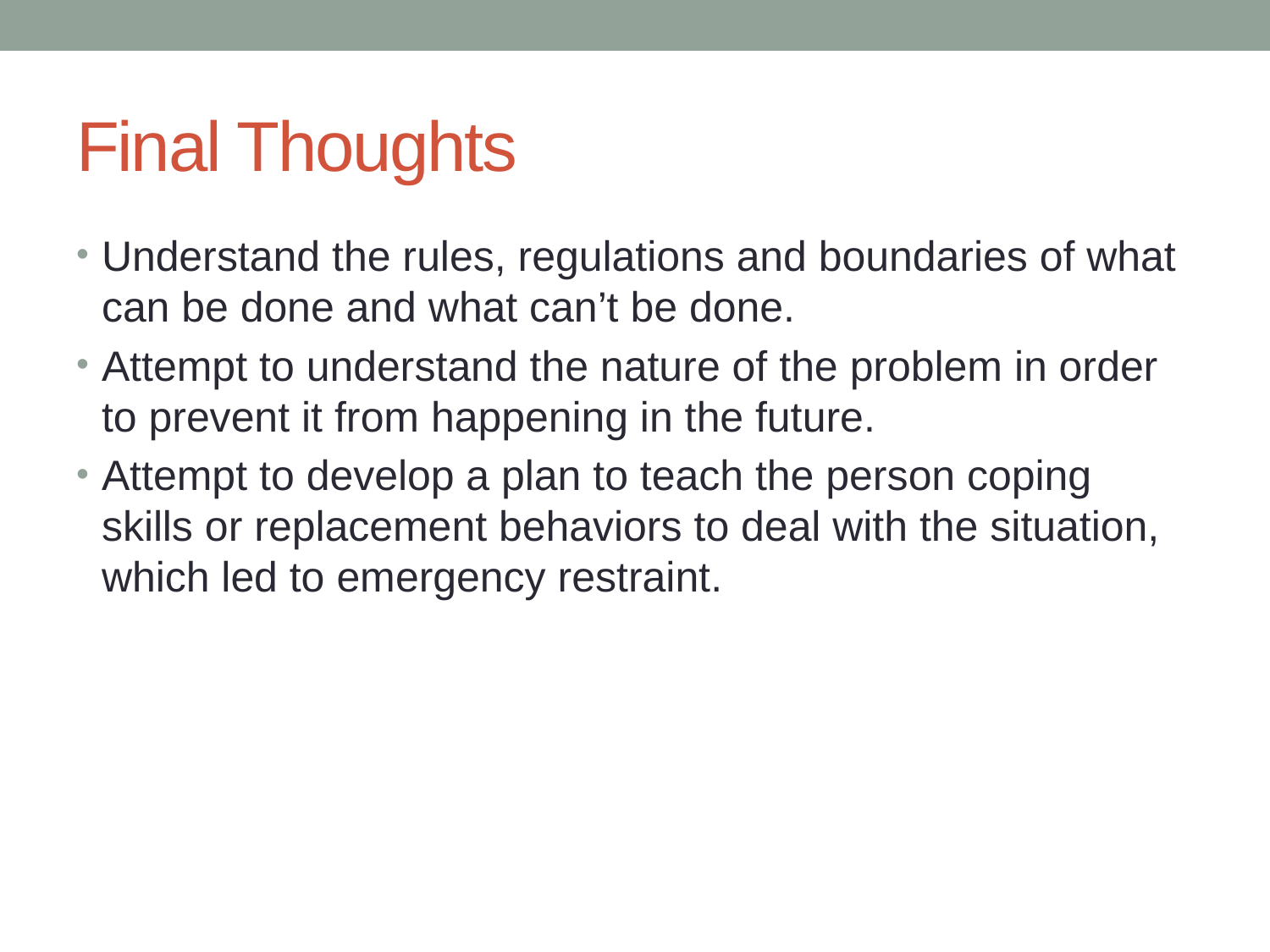

# Final Thoughts
Understand the rules, regulations and boundaries of what can be done and what can’t be done.
Attempt to understand the nature of the problem in order to prevent it from happening in the future.
Attempt to develop a plan to teach the person coping skills or replacement behaviors to deal with the situation, which led to emergency restraint.